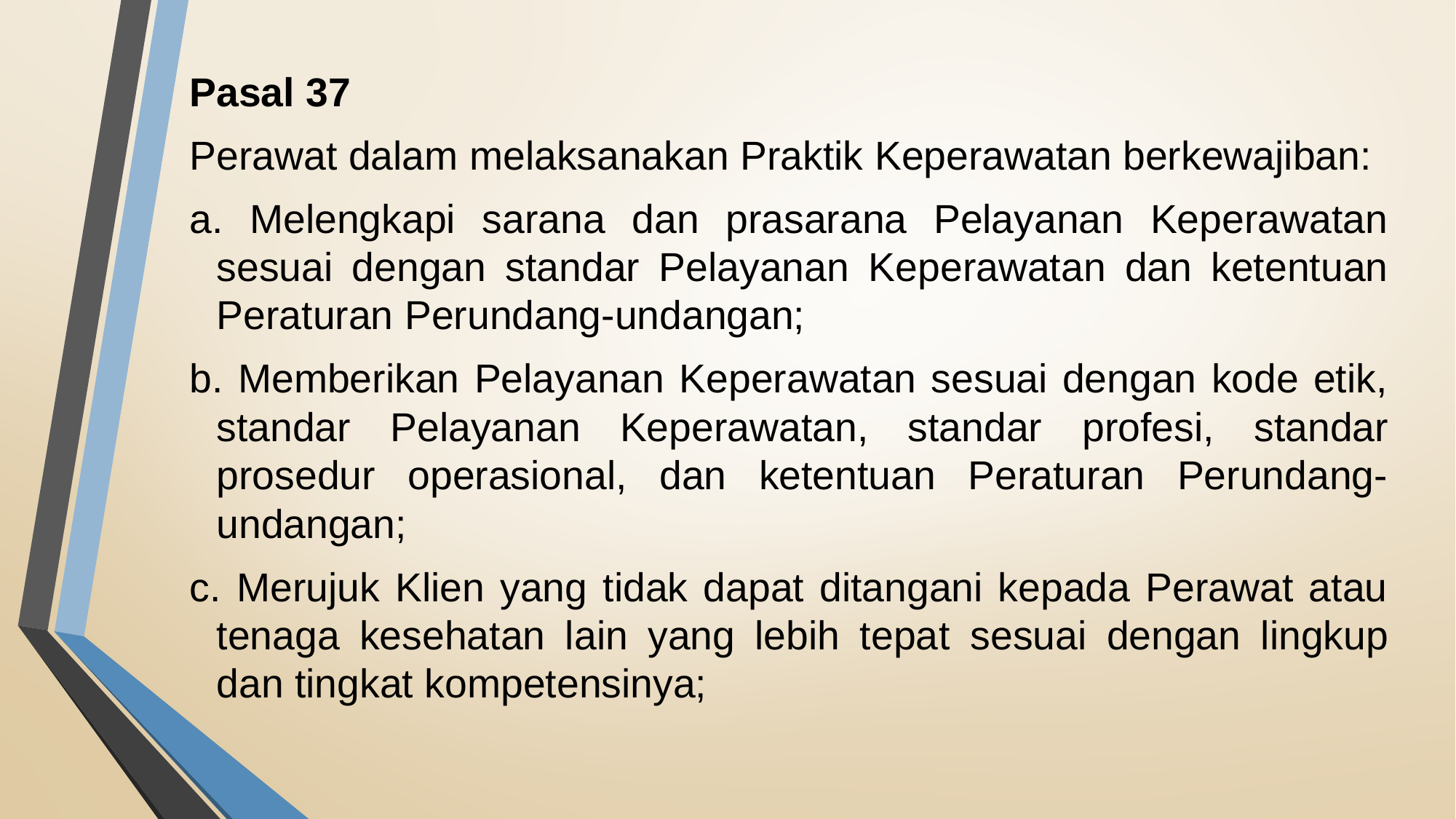

Pasal 37
Perawat dalam melaksanakan Praktik Keperawatan berkewajiban:
a. Melengkapi sarana dan prasarana Pelayanan Keperawatan sesuai dengan standar Pelayanan Keperawatan dan ketentuan Peraturan Perundang-undangan;
b. Memberikan Pelayanan Keperawatan sesuai dengan kode etik, standar Pelayanan Keperawatan, standar profesi, standar prosedur operasional, dan ketentuan Peraturan Perundang-undangan;
c. Merujuk Klien yang tidak dapat ditangani kepada Perawat atau tenaga kesehatan lain yang lebih tepat sesuai dengan lingkup dan tingkat kompetensinya;